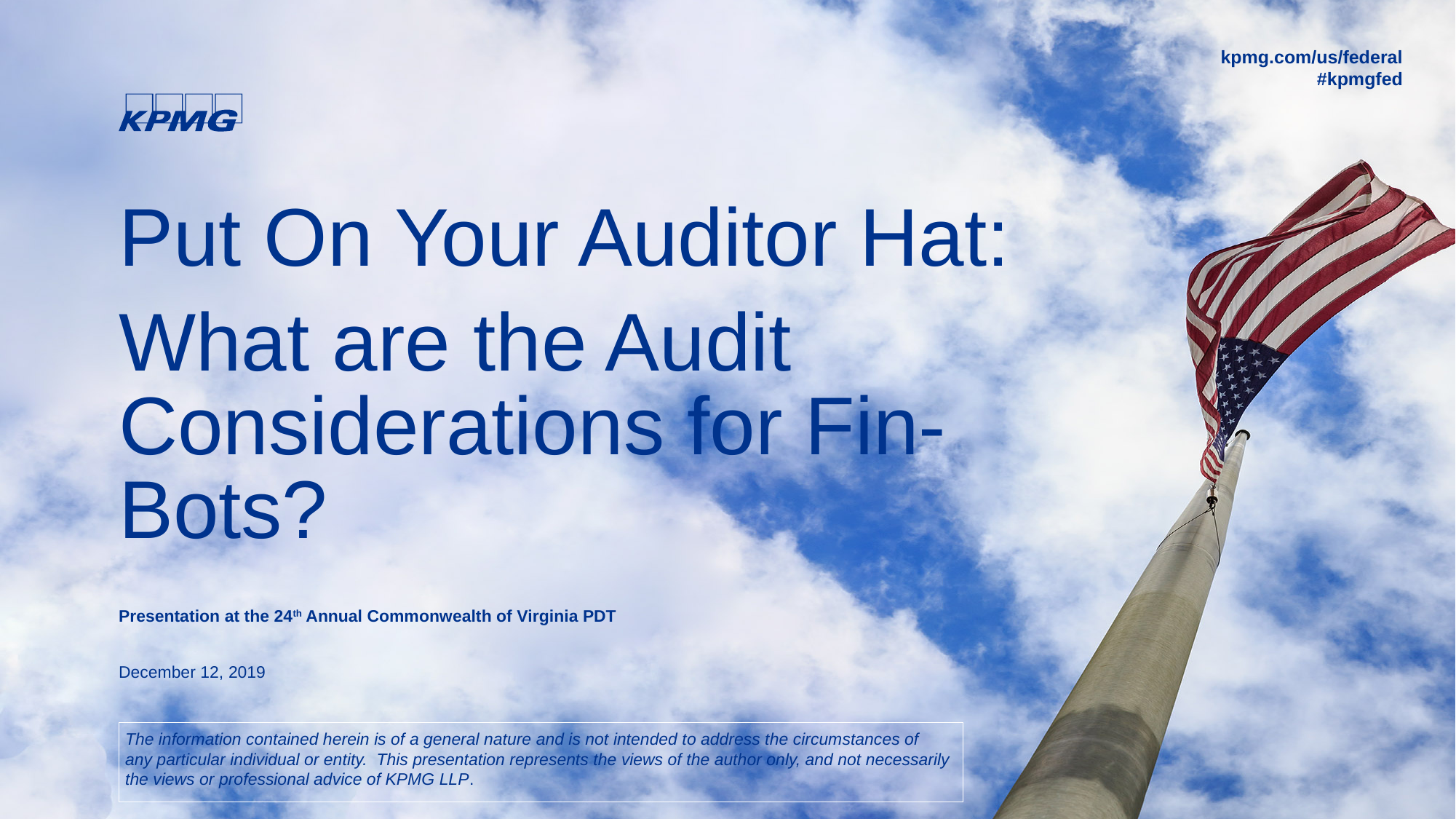

kpmg.com/us/federal
#kpmgfed
# Put On Your Auditor Hat: What are the Audit Considerations for Fin-Bots?
Presentation at the 24th Annual Commonwealth of Virginia PDT

December 12, 2019

The information contained herein is of a general nature and is not intended to address the circumstances of
any particular individual or entity.  This presentation represents the views of the author only, and not necessarily
the views or professional advice of KPMG LLP.